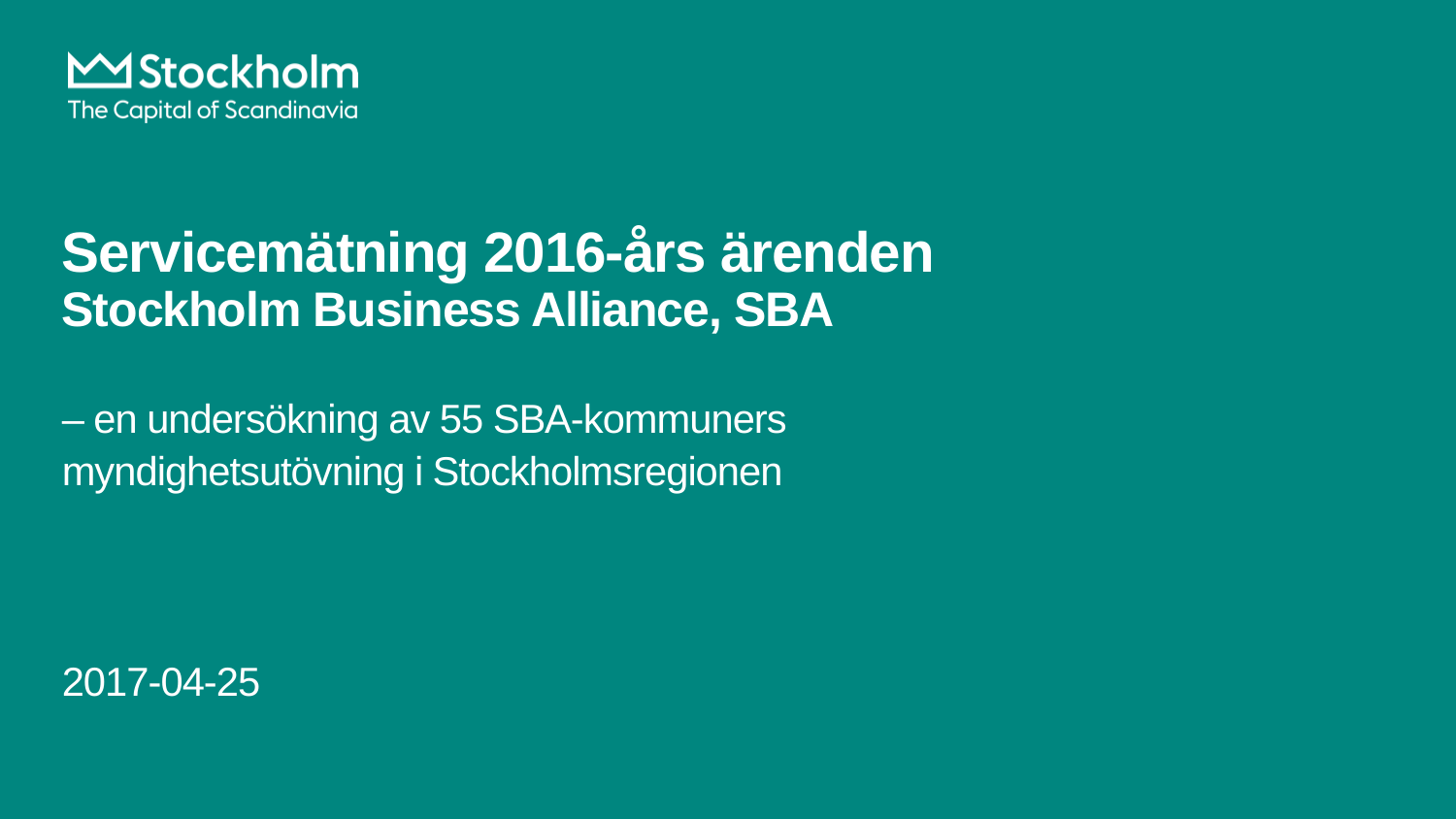

# Servicemätning 2016-års ärenden Stockholm Business Alliance, SBA – en undersökning av 55 SBA-kommuners myndighetsutövning i Stockholmsregionen 2017-04-25